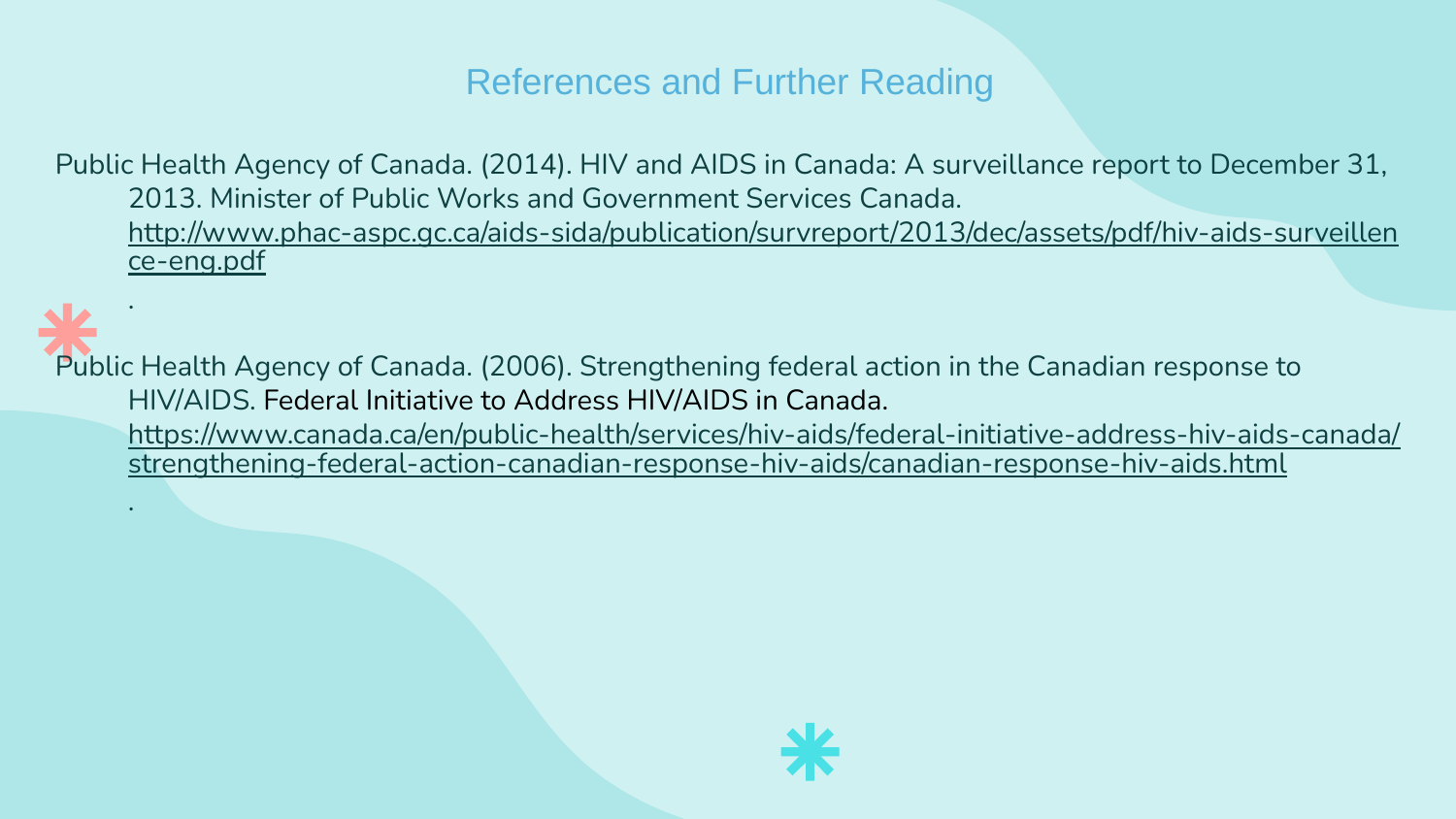

# References and Further Reading

Public Health Agency of Canada. (2014). HIV and AIDS in Canada: A surveillance report to December 31,
2013. Minister of Public Works and Government Services Canada.
http://www.phac-aspc.gc.ca/aids-sida/publication/survreport/2013/dec/assets/pdf/hiv-aids-surveillence-eng.pdf.

Public Health Agency of Canada. (2006). Strengthening federal action in the Canadian response to
HIV/AIDS. Federal Initiative to Address HIV/AIDS in Canada.
https://www.canada.ca/en/public-health/services/hiv-aids/federal-initiative-address-hiv-aids-canada/strengthening-federal-action-canadian-response-hiv-aids/canadian-response-hiv-aids.html.